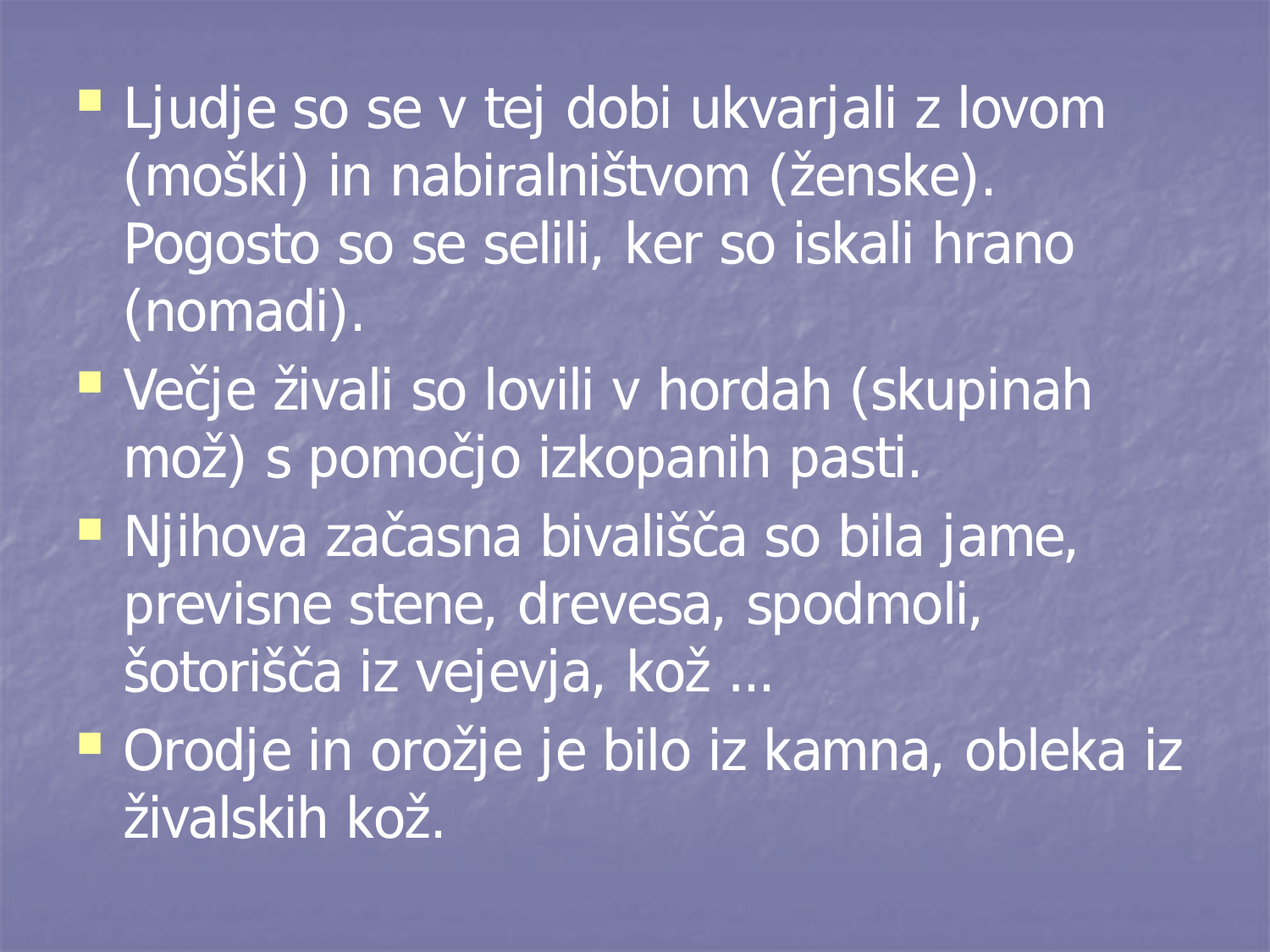

Ljudje so se v tej dobi ukvarjali z lovom (moški) in nabiralništvom (ženske). Pogosto so se selili, ker so iskali hrano (nomadi).
Večje živali so lovili v hordah (skupinah mož) s pomočjo izkopanih pasti.
Njihova začasna bivališča so bila jame, previsne stene, drevesa, spodmoli, šotorišča iz vejevja, kož …
Orodje in orožje je bilo iz kamna, obleka iz živalskih kož.